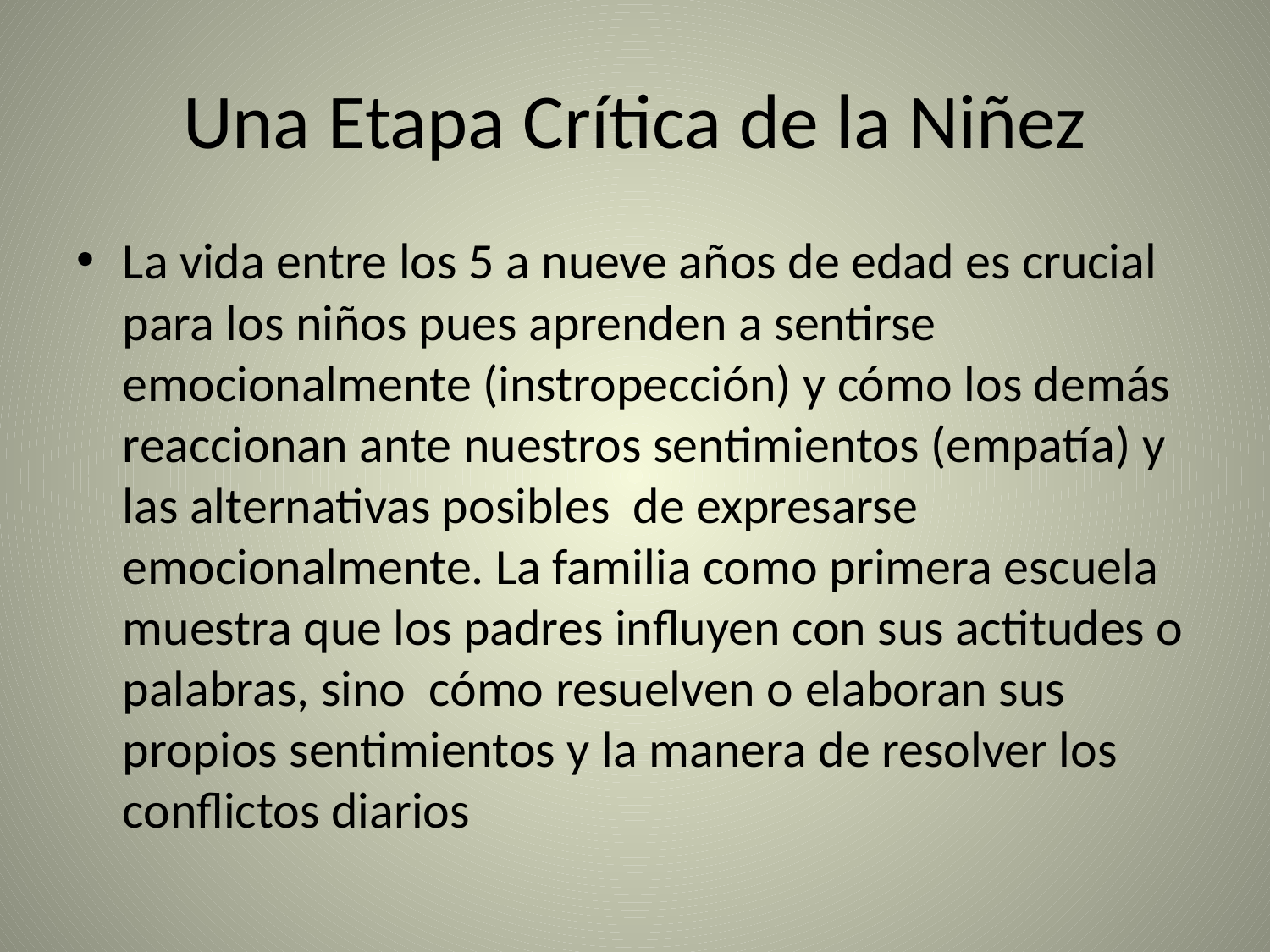

# Una Etapa Crítica de la Niñez
La vida entre los 5 a nueve años de edad es crucial para los niños pues aprenden a sentirse emocionalmente (instropección) y cómo los demás reaccionan ante nuestros sentimientos (empatía) y las alternativas posibles  de expresarse emocionalmente. La familia como primera escuela muestra que los padres influyen con sus actitudes o palabras, sino  cómo resuelven o elaboran sus propios sentimientos y la manera de resolver los conflictos diarios